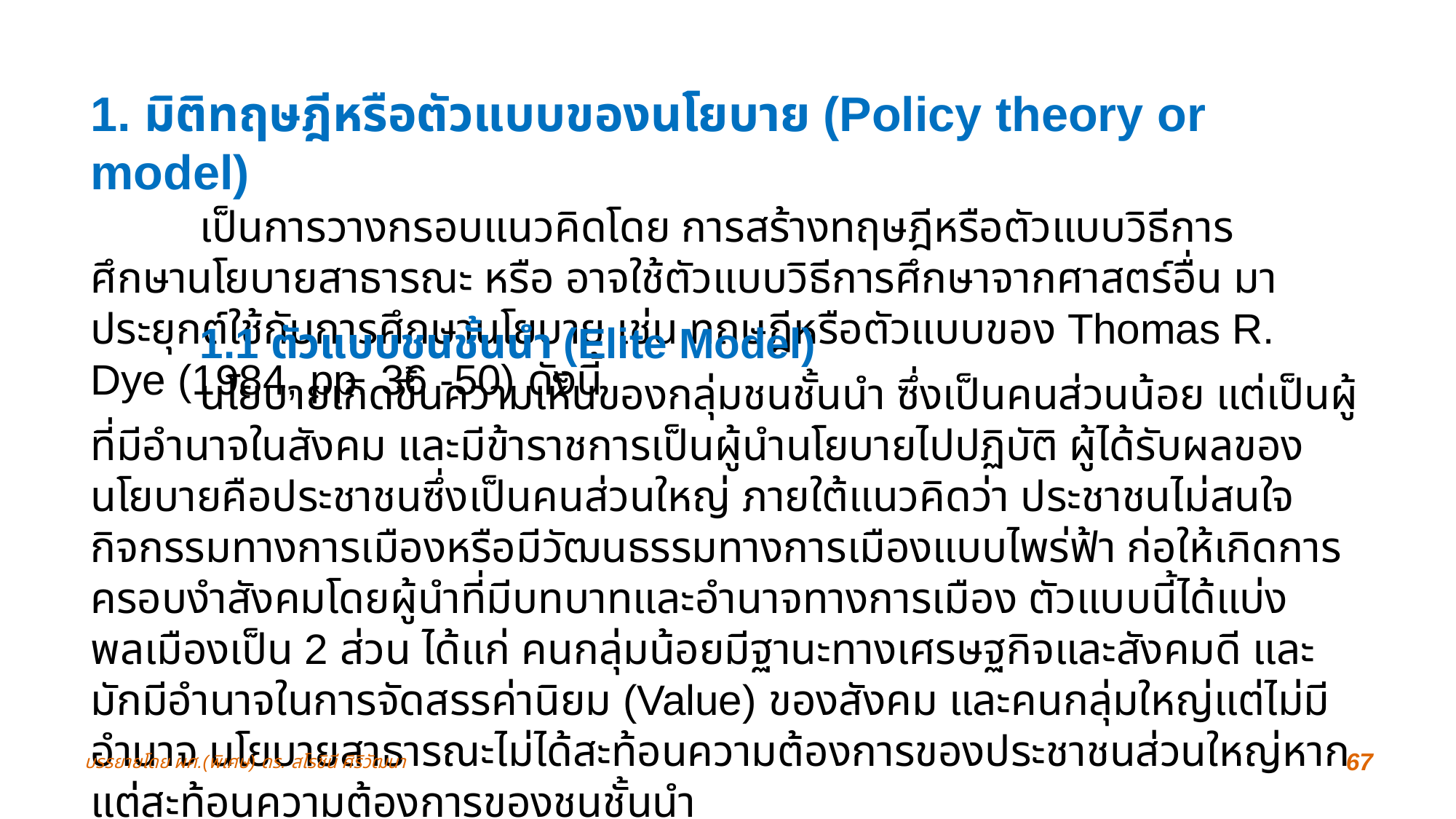

1. มิติทฤษฎีหรือตัวแบบของนโยบาย (Policy theory or model)
	เป็นการวางกรอบแนวคิดโดย การสร้างทฤษฎีหรือตัวแบบวิธีการศึกษานโยบายสาธารณะ หรือ อาจใช้ตัวแบบวิธีการศึกษาจากศาสตร์อื่น มาประยุกต์ใช้กับการศึกษานโยบาย เช่น ทฤษฎีหรือตัวแบบของ Thomas R. Dye (1984, pp. 36 -50) ดังนี้
	1.1 ตัวแบบชนชั้นนำ (Elite Model)
	นโยบายเกิดขึ้นความเห็นของกลุ่มชนชั้นนำ ซึ่งเป็นคนส่วนน้อย แต่เป็นผู้ที่มีอำนาจในสังคม และมีข้าราชการเป็นผู้นำนโยบายไปปฏิบัติ ผู้ได้รับผลของนโยบายคือประชาชนซึ่งเป็นคนส่วนใหญ่ ภายใต้แนวคิดว่า ประชาชนไม่สนใจกิจกรรมทางการเมืองหรือมีวัฒนธรรมทางการเมืองแบบไพร่ฟ้า ก่อให้เกิดการครอบงำสังคมโดยผู้นำที่มีบทบาทและอำนาจทางการเมือง ตัวแบบนี้ได้แบ่งพลเมืองเป็น 2 ส่วน ได้แก่ คนกลุ่มน้อยมีฐานะทางเศรษฐกิจและสังคมดี และมักมีอำนาจในการจัดสรรค่านิยม (Value) ของสังคม และคนกลุ่มใหญ่แต่ไม่มีอำนาจ นโยบายสาธารณะไม่ได้สะท้อนความต้องการของประชาชนส่วนใหญ่หากแต่สะท้อนความต้องการของชนชั้นนำ
บรรยายโดย ผศ.(พิเศษ) ดร. สโรชินี ศิริวัฒนา
67